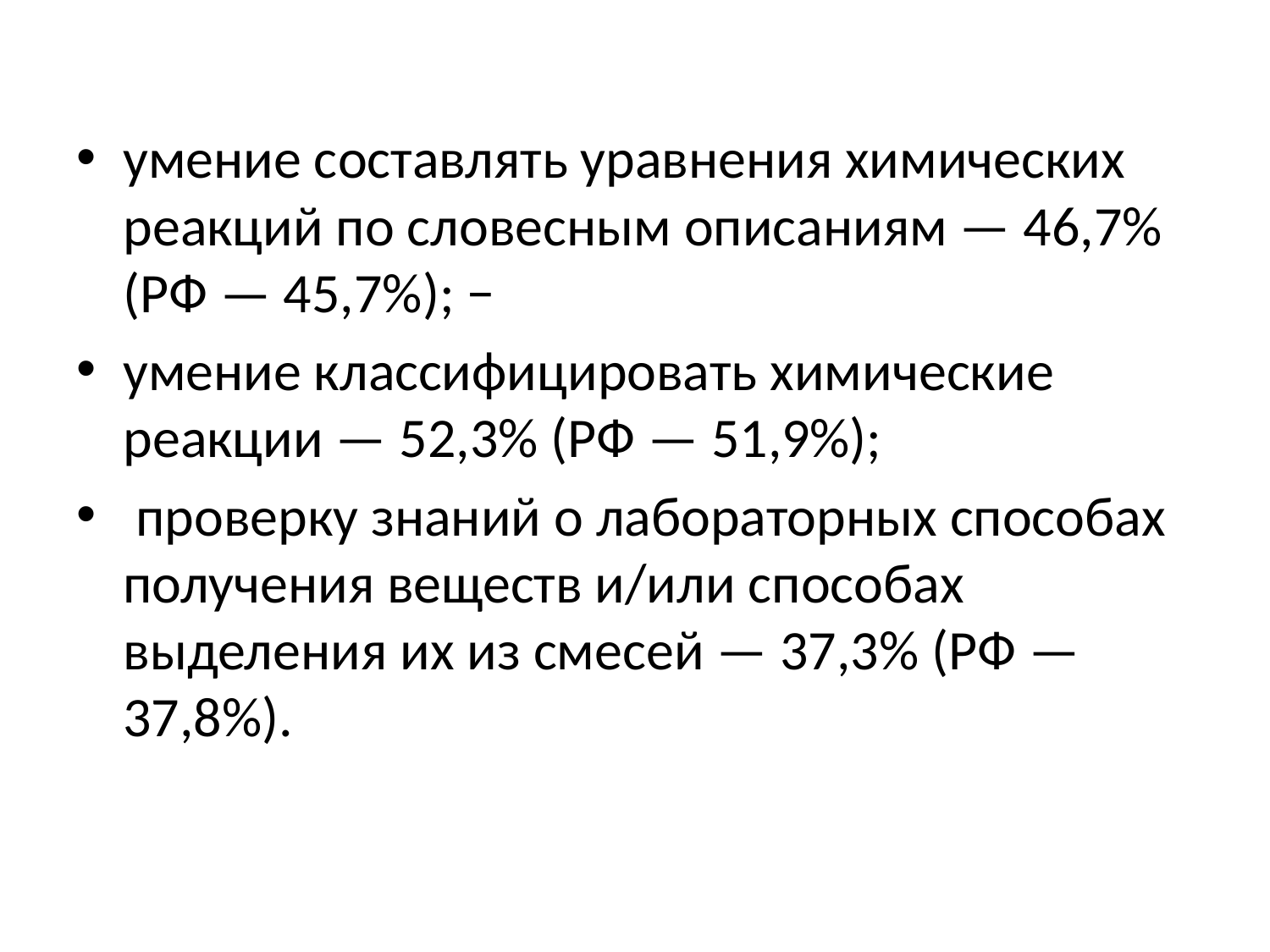

#
умение составлять уравнения химических реакций по словесным описаниям — 46,7% (РФ — 45,7%); −
умение классифицировать химические реакции — 52,3% (РФ — 51,9%);
 проверку знаний о лабораторных способах получения веществ и/или способах выделения их из смесей — 37,3% (РФ — 37,8%).